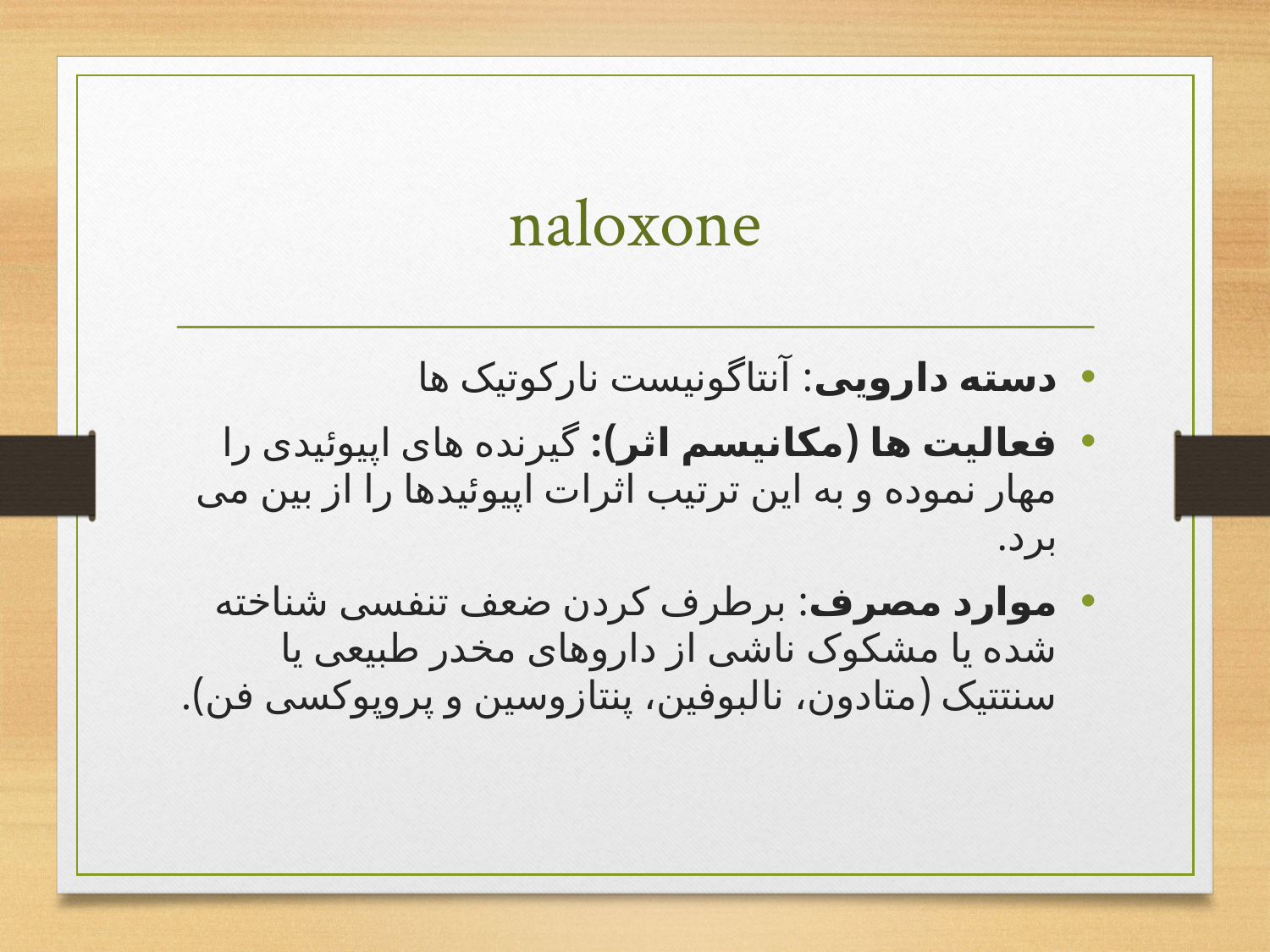

# naloxone
دسته دارویی: آنتاگونیست نارکوتیک ها
فعالیت ها (مکانیسم اثر): گیرنده های اپیوئیدی را مهار نموده و به این ترتیب اثرات اپیوئیدها را از بین می برد.
موارد مصرف: برطرف کردن ضعف تنفسی شناخته شده یا مشکوک ناشی از داروهای مخدر طبیعی یا سنتتیک (متادون، نالبوفین، پنتازوسین و پروپوکسی فن).